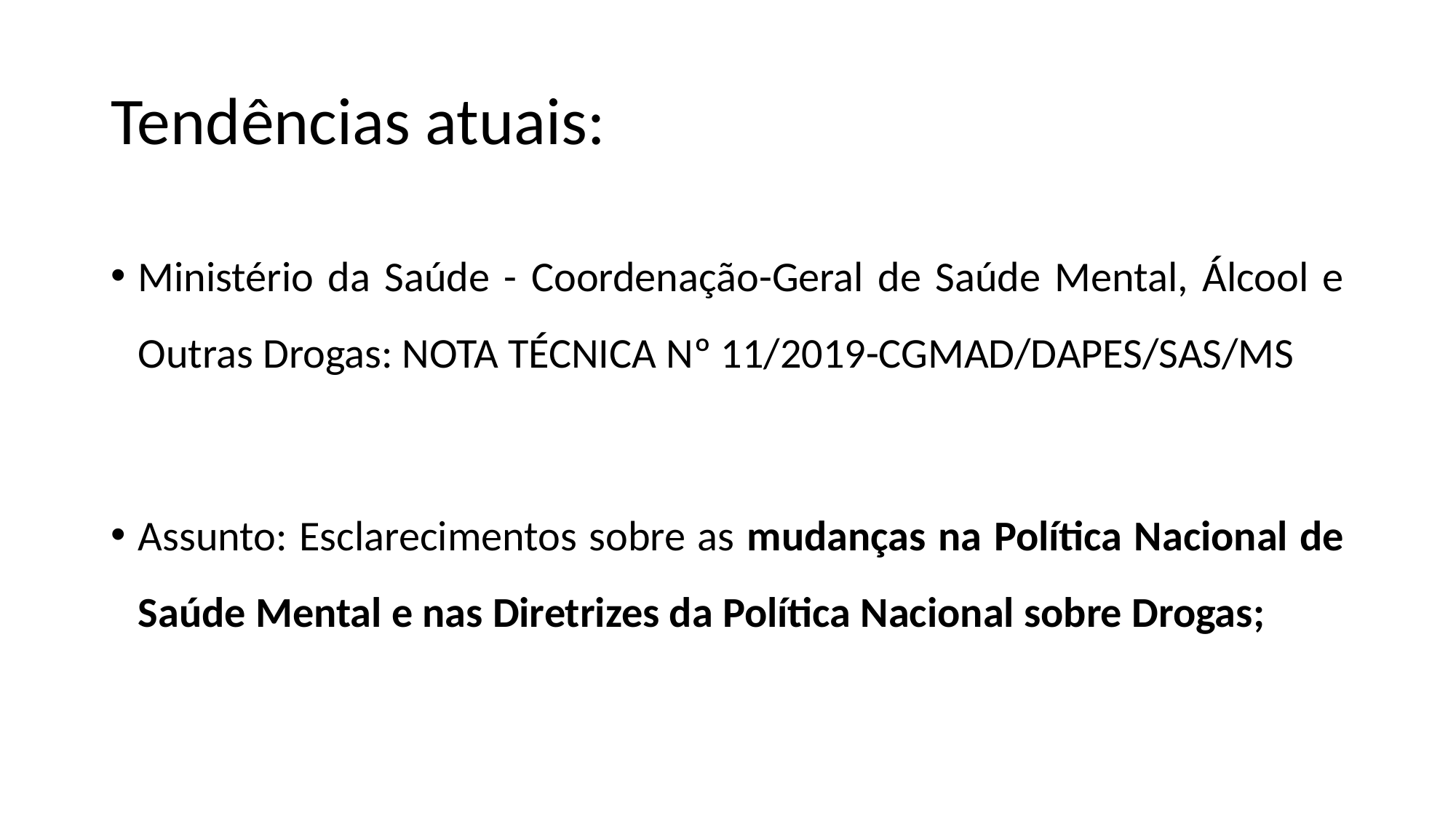

# Tendências atuais:
Ministério da Saúde - Coordenação-Geral de Saúde Mental, Álcool e Outras Drogas: NOTA TÉCNICA Nº 11/2019-CGMAD/DAPES/SAS/MS

Assunto: Esclarecimentos sobre as mudanças na Política Nacional de Saúde Mental e nas Diretrizes da Política Nacional sobre Drogas;